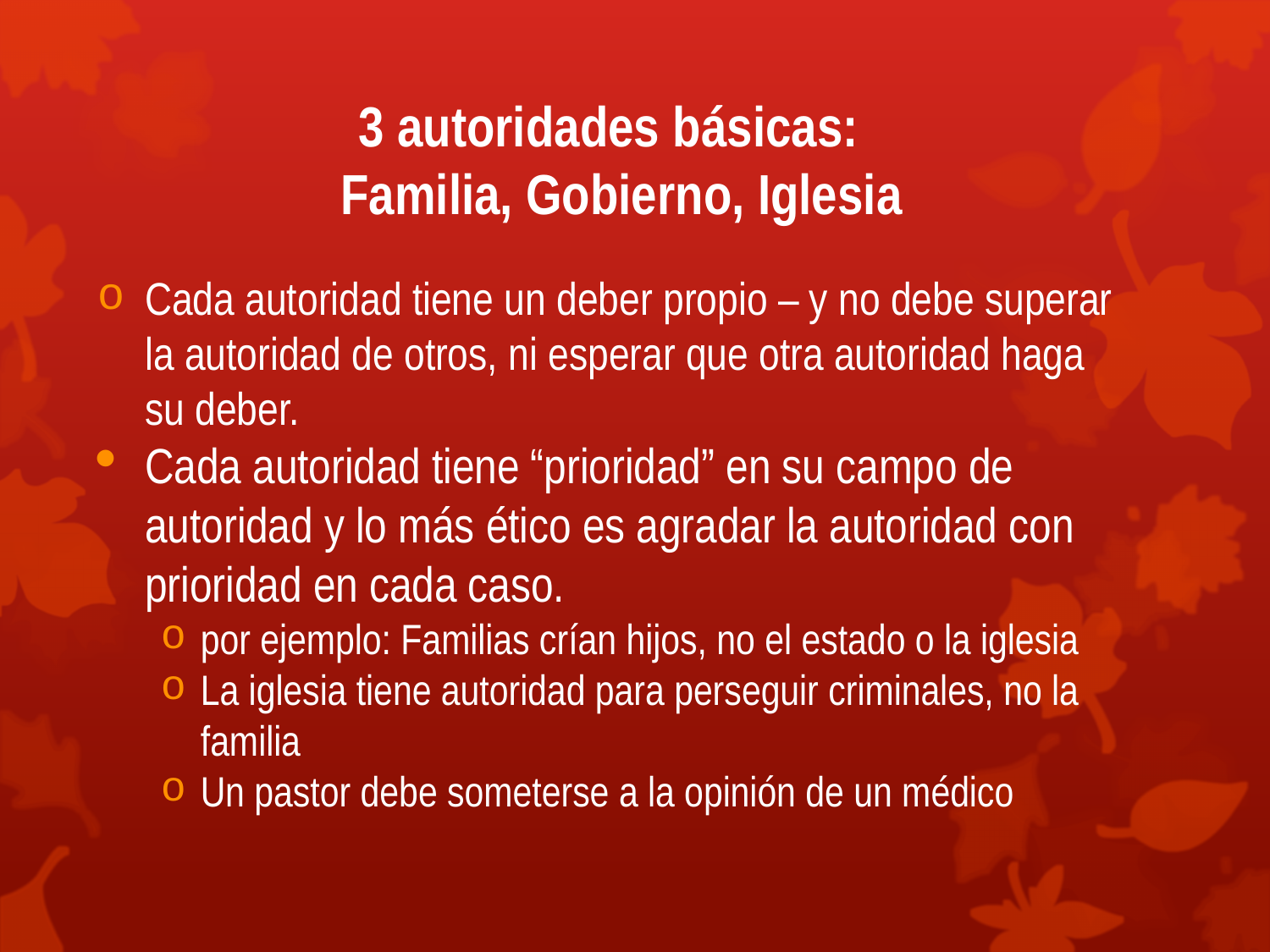

# 3 autoridades básicas: Familia, Gobierno, Iglesia
Cada autoridad tiene un deber propio – y no debe superar la autoridad de otros, ni esperar que otra autoridad haga su deber.
Cada autoridad tiene “prioridad” en su campo de autoridad y lo más ético es agradar la autoridad con prioridad en cada caso.
por ejemplo: Familias crían hijos, no el estado o la iglesia
La iglesia tiene autoridad para perseguir criminales, no la familia
Un pastor debe someterse a la opinión de un médico